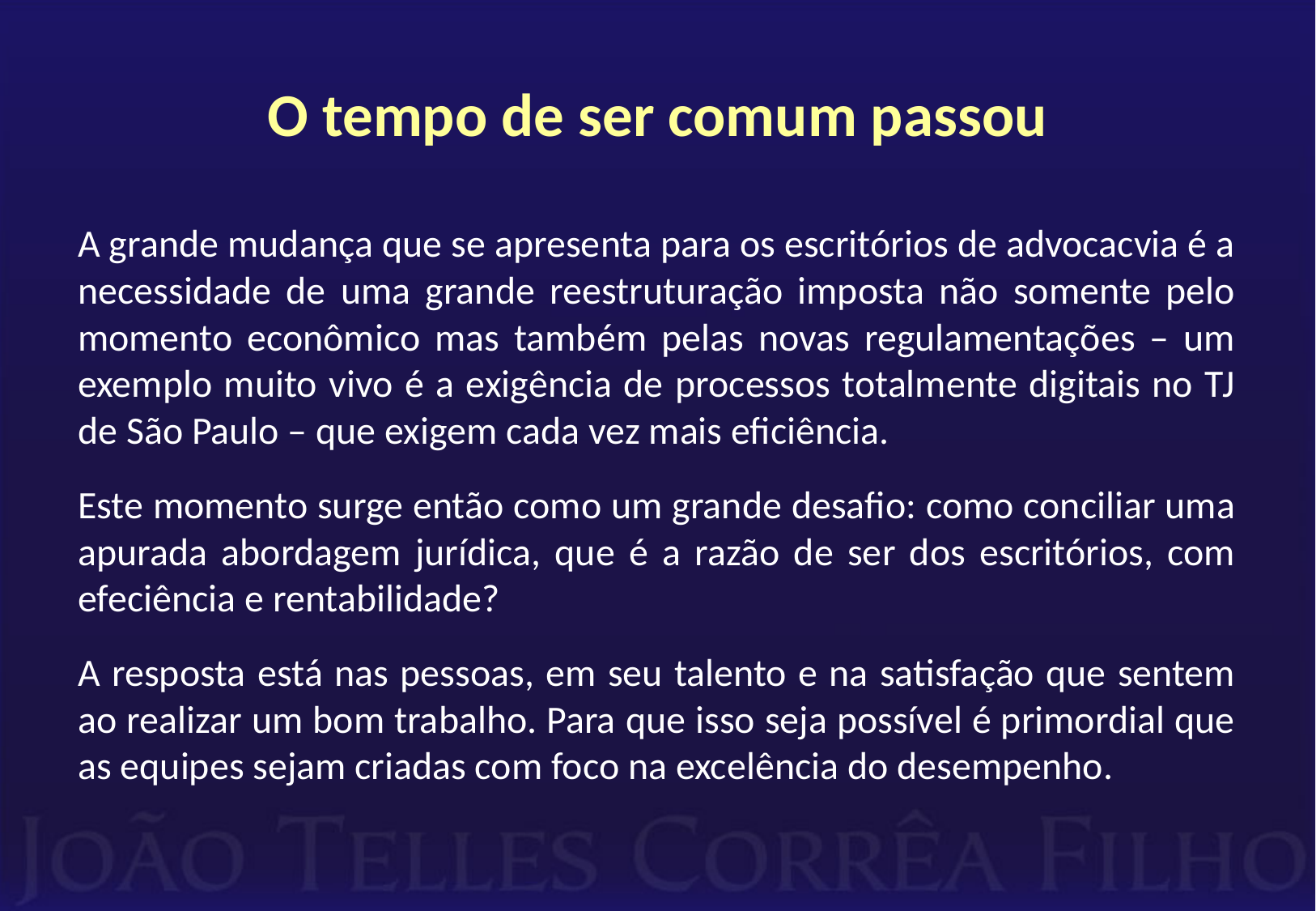

# O tempo de ser comum passou
A grande mudança que se apresenta para os escritórios de advocacvia é a necessidade de uma grande reestruturação imposta não somente pelo momento econômico mas também pelas novas regulamentações – um exemplo muito vivo é a exigência de processos totalmente digitais no TJ de São Paulo – que exigem cada vez mais eficiência.
Este momento surge então como um grande desafio: como conciliar uma apurada abordagem jurídica, que é a razão de ser dos escritórios, com efeciência e rentabilidade?
A resposta está nas pessoas, em seu talento e na satisfação que sentem ao realizar um bom trabalho. Para que isso seja possível é primordial que as equipes sejam criadas com foco na excelência do desempenho.